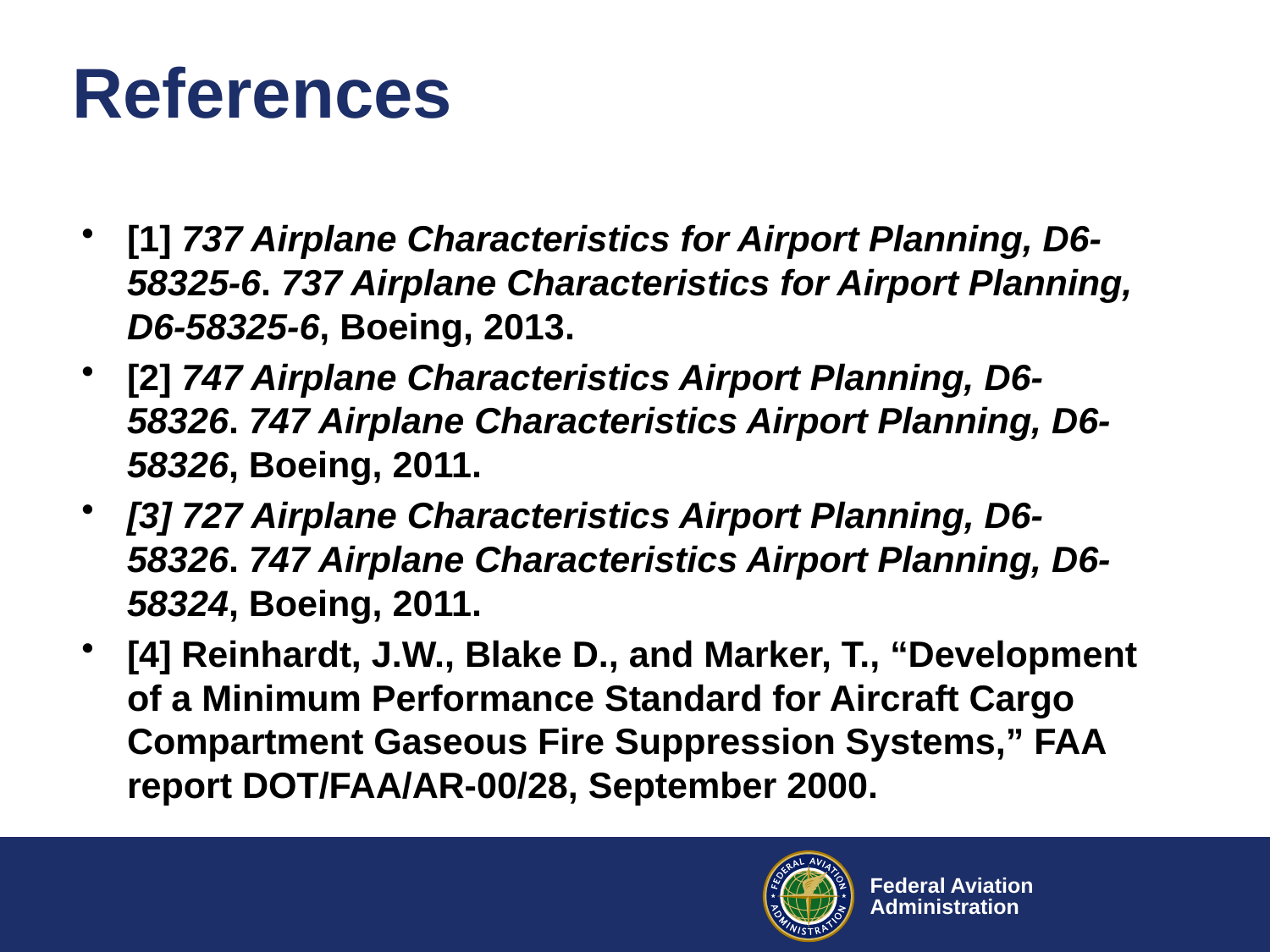

# References
[1] 737 Airplane Characteristics for Airport Planning, D6-58325-6. 737 Airplane Characteristics for Airport Planning, D6-58325-6, Boeing, 2013.
[2] 747 Airplane Characteristics Airport Planning, D6-58326. 747 Airplane Characteristics Airport Planning, D6-58326, Boeing, 2011.
[3] 727 Airplane Characteristics Airport Planning, D6-58326. 747 Airplane Characteristics Airport Planning, D6-58324, Boeing, 2011.
[4] Reinhardt, J.W., Blake D., and Marker, T., “Development of a Minimum Performance Standard for Aircraft Cargo Compartment Gaseous Fire Suppression Systems,” FAA report DOT/FAA/AR-00/28, September 2000.